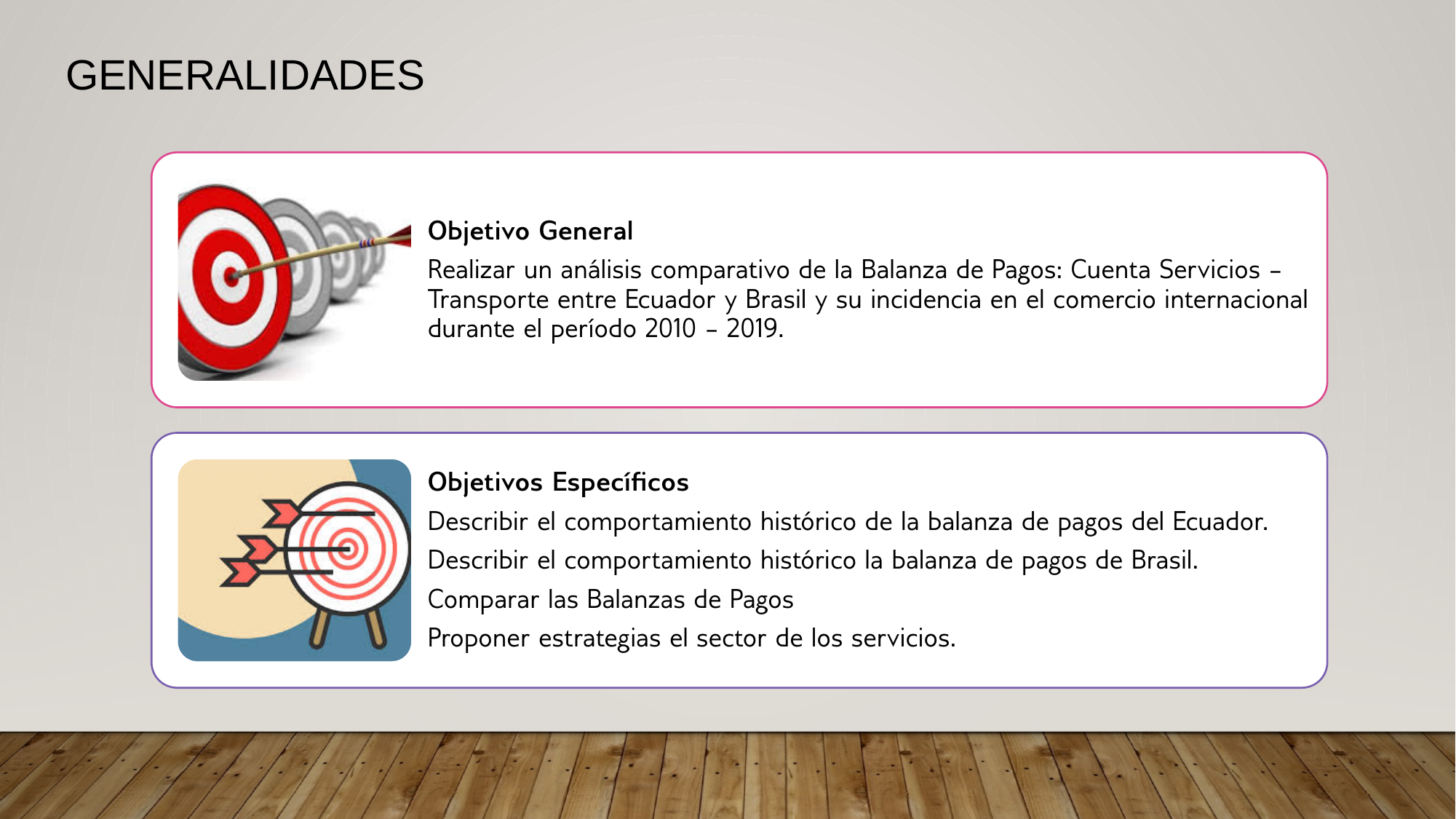

GENERALIDADES
Objetivo General
Realizar un análisis comparativo de la Balanza de Pagos: Cuenta Servicios – Transporte entre Ecuador y Brasil y su incidencia en el comercio internacional durante el período 2010 – 2019.
Objetivos Específicos
Describir el comportamiento histórico de la balanza de pagos del Ecuador.
Describir el comportamiento histórico la balanza de pagos de Brasil.
Comparar las Balanzas de Pagos
Proponer estrategias el sector de los servicios.